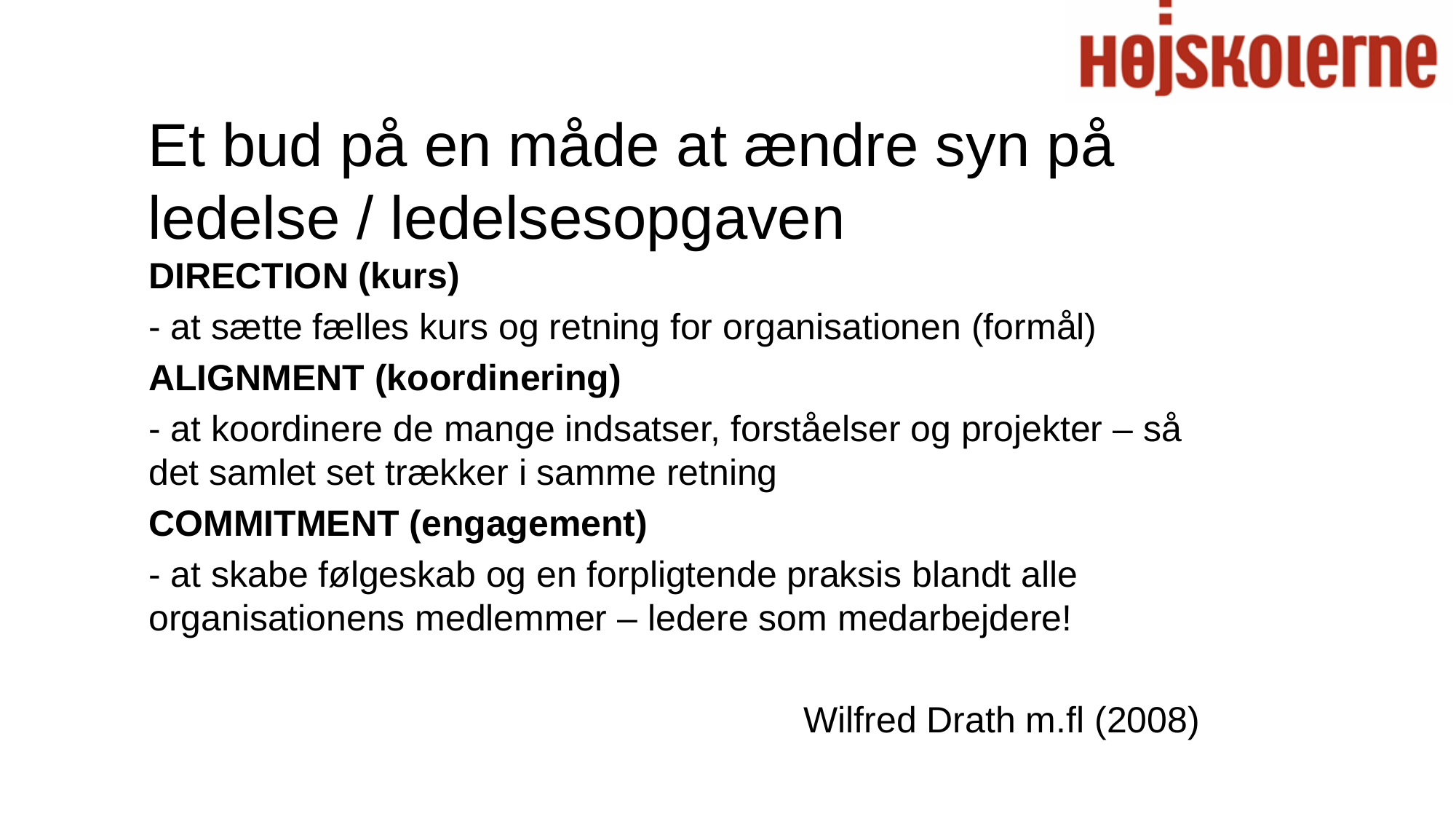

# Et bud på en måde at ændre syn på ledelse / ledelsesopgaven
DIRECTION (kurs)
- at sætte fælles kurs og retning for organisationen (formål)
ALIGNMENT (koordinering)
- at koordinere de mange indsatser, forståelser og projekter – så det samlet set trækker i samme retning
COMMITMENT (engagement)
- at skabe følgeskab og en forpligtende praksis blandt alle organisationens medlemmer – ledere som medarbejdere!

						Wilfred Drath m.fl (2008)